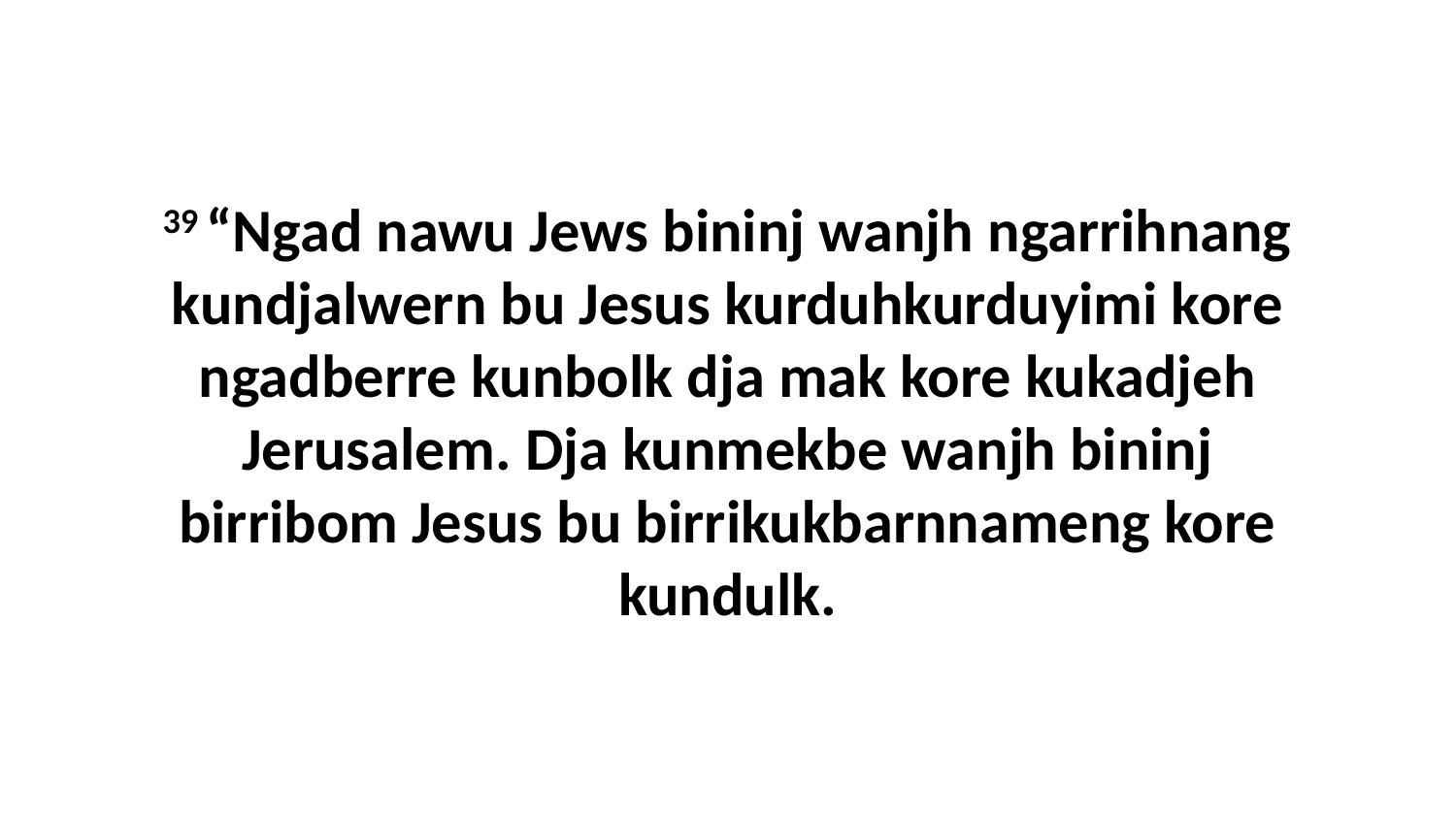

39 “Ngad nawu Jews bininj wanjh ngarrihnang kundjalwern bu Jesus kurduhkurduyimi kore ngadberre kunbolk dja mak kore kukadjeh Jerusalem. Dja kunmekbe wanjh bininj birribom Jesus bu birrikukbarnnameng kore kundulk.